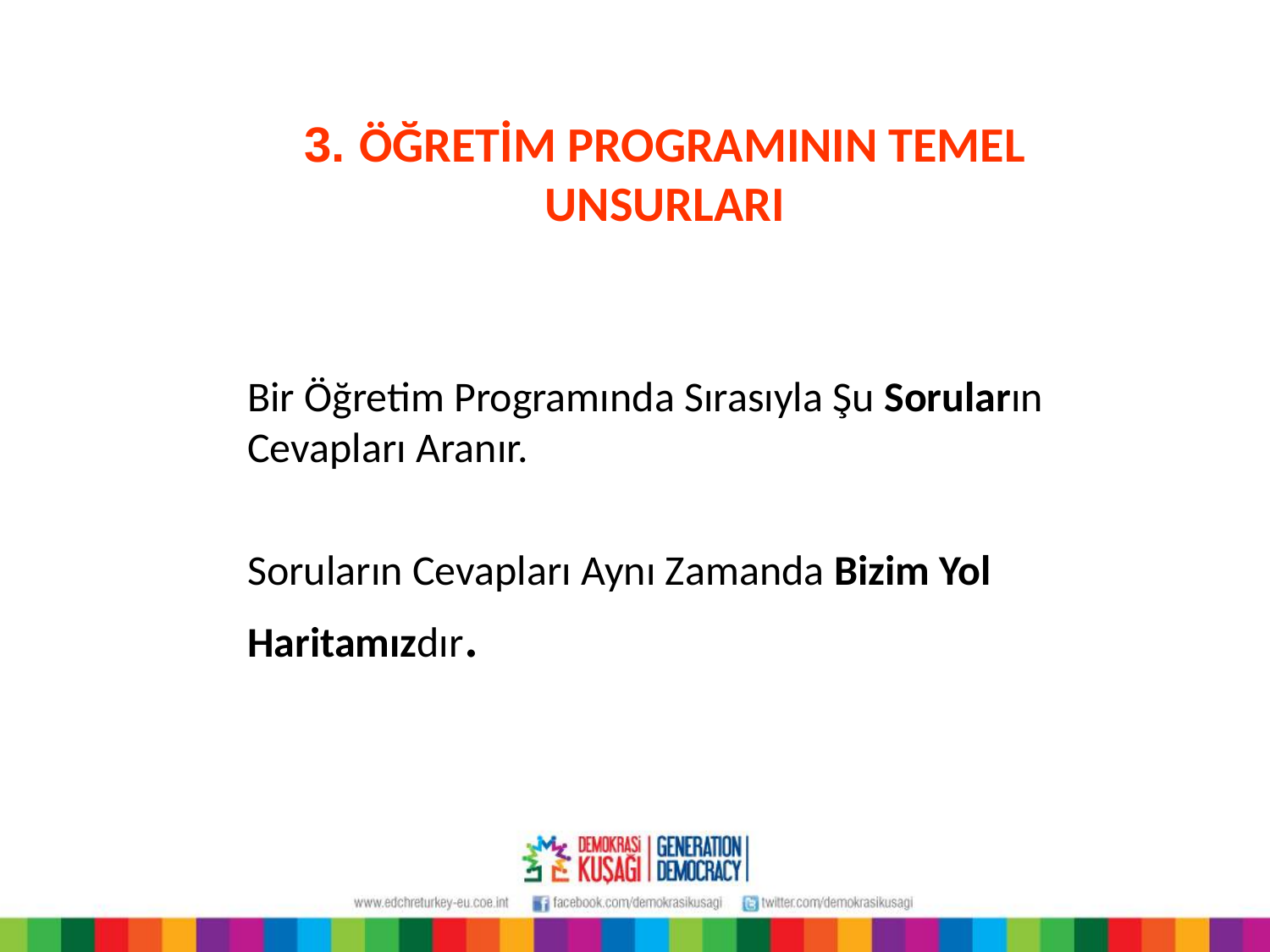

3. ÖĞRETİM PROGRAMININ TEMEL
UNSURLARI
Bir Öğretim Programında Sırasıyla Şu Soruların Cevapları Aranır.

Soruların Cevapları Aynı Zamanda Bizim Yol Haritamızdır.